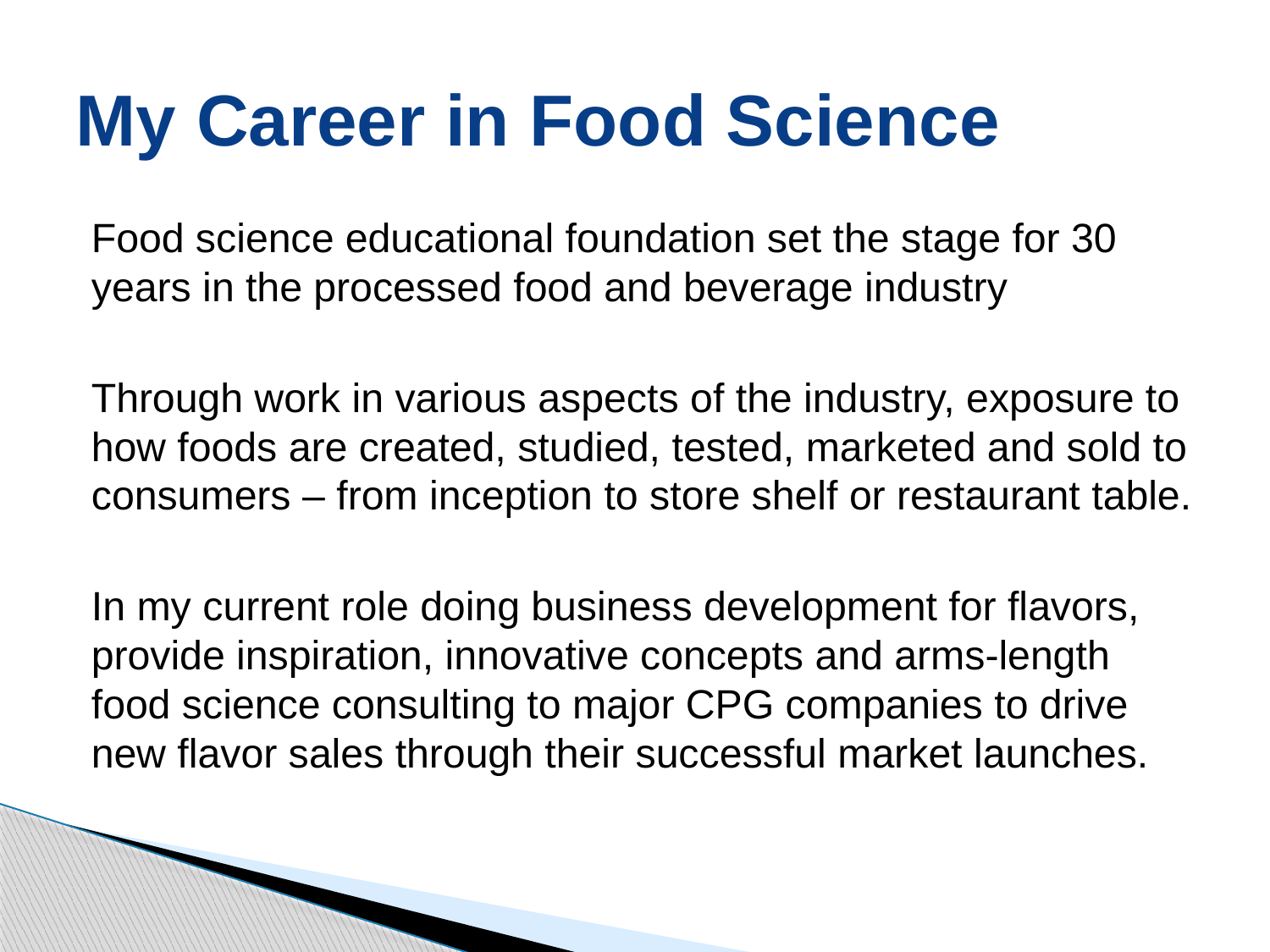

# My Career in Food Science
Food science educational foundation set the stage for 30 years in the processed food and beverage industry

Through work in various aspects of the industry, exposure to how foods are created, studied, tested, marketed and sold to consumers – from inception to store shelf or restaurant table.

In my current role doing business development for flavors, provide inspiration, innovative concepts and arms-length food science consulting to major CPG companies to drive new flavor sales through their successful market launches.